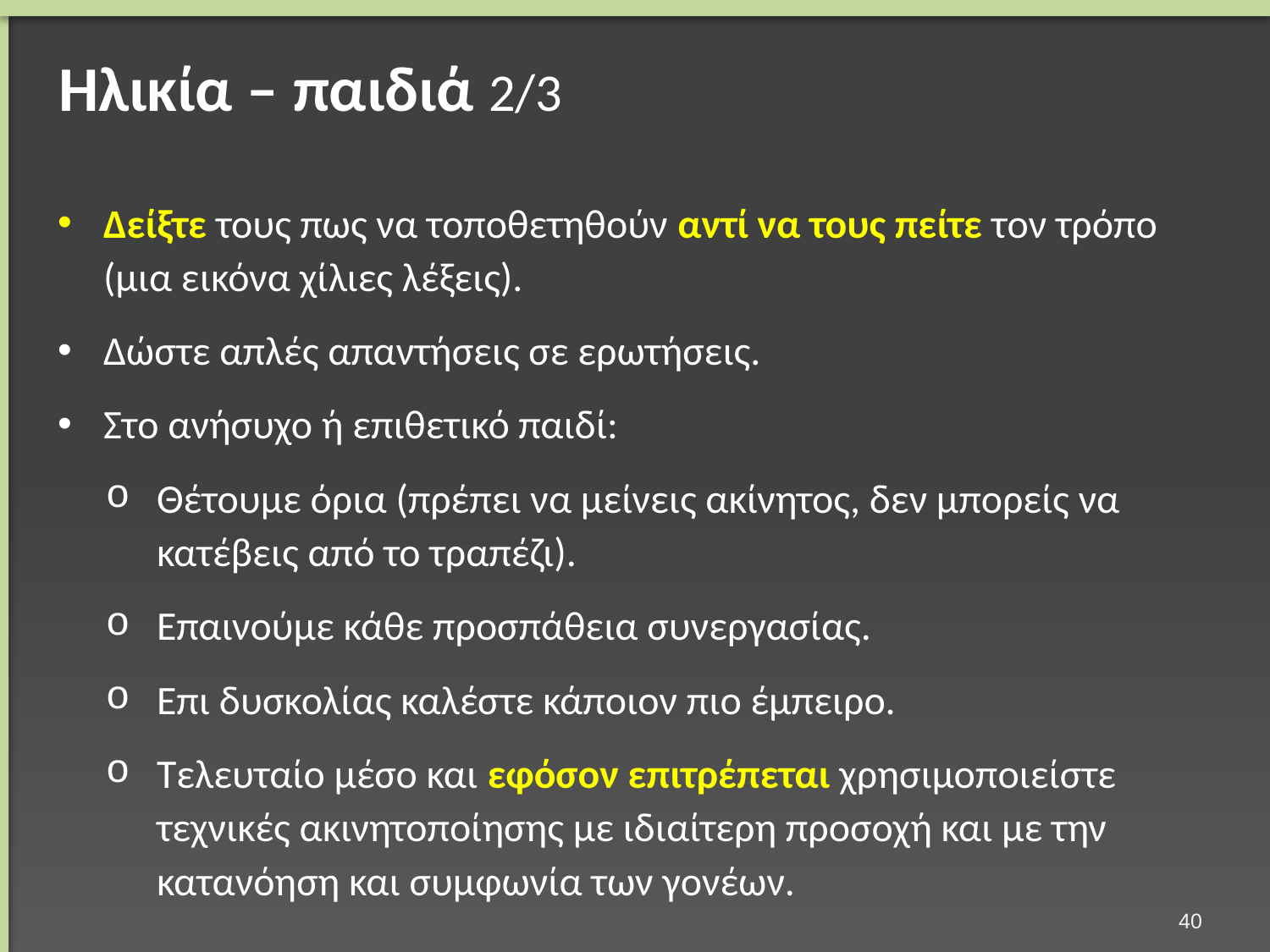

# Ηλικία – παιδιά 2/3
Δείξτε τους πως να τοποθετηθούν αντί να τους πείτε τον τρόπο (μια εικόνα χίλιες λέξεις).
Δώστε απλές απαντήσεις σε ερωτήσεις.
Στο ανήσυχο ή επιθετικό παιδί:
Θέτουμε όρια (πρέπει να μείνεις ακίνητος, δεν μπορείς να κατέβεις από το τραπέζι).
Επαινούμε κάθε προσπάθεια συνεργασίας.
Επι δυσκολίας καλέστε κάποιον πιο έμπειρο.
Τελευταίο μέσο και εφόσον επιτρέπεται χρησιμοποιείστε τεχνικές ακινητοποίησης με ιδιαίτερη προσοχή και με την κατανόηση και συμφωνία των γονέων.
40